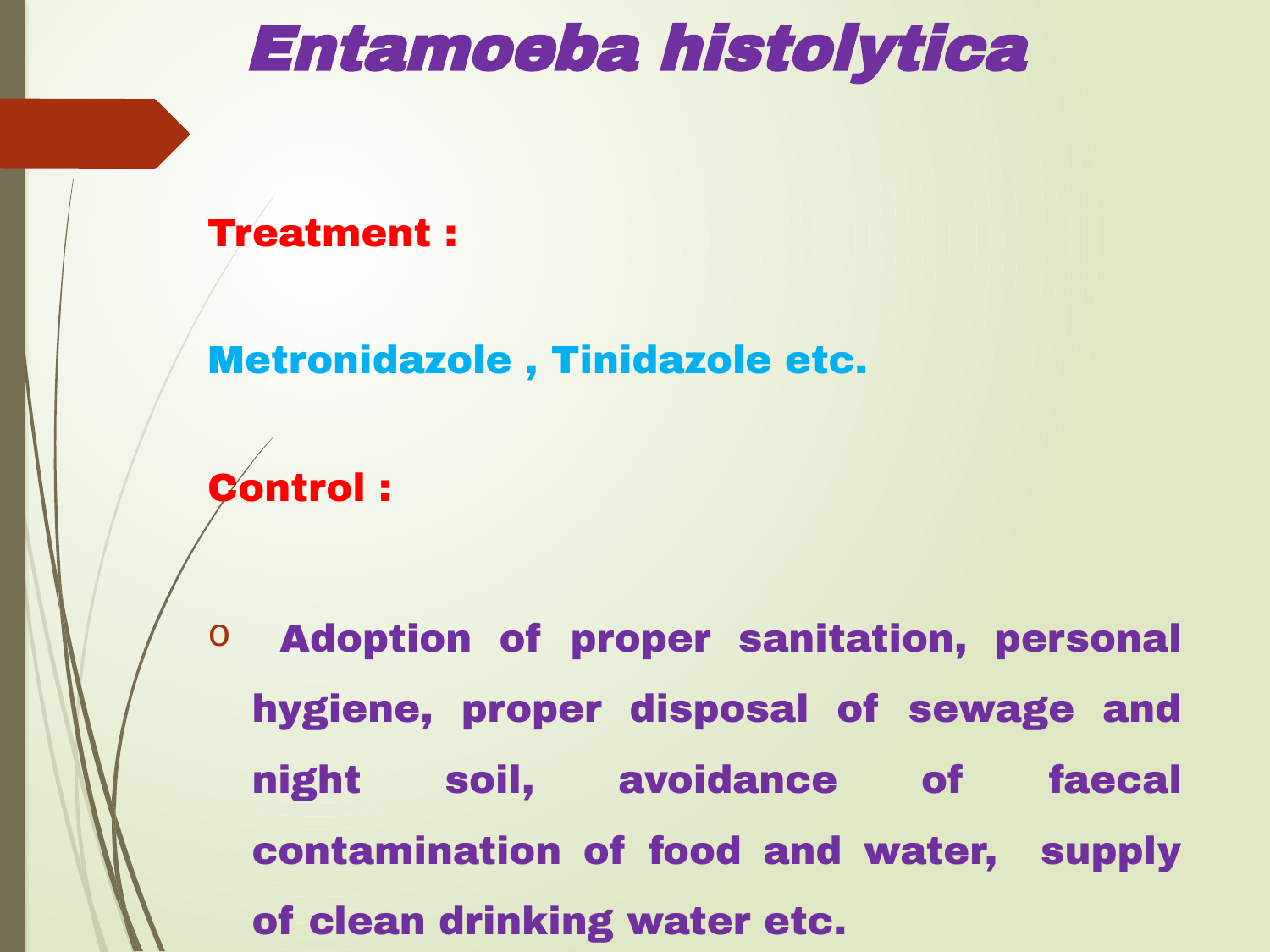

# Entamoeba histolytica

Treatment :

Metronidazole , Tinidazole etc.

Control :

 Adoption of proper sanitation, personal hygiene, proper disposal of sewage and night soil, avoidance of faecal contamination of food and water,  supply of clean drinking water etc.